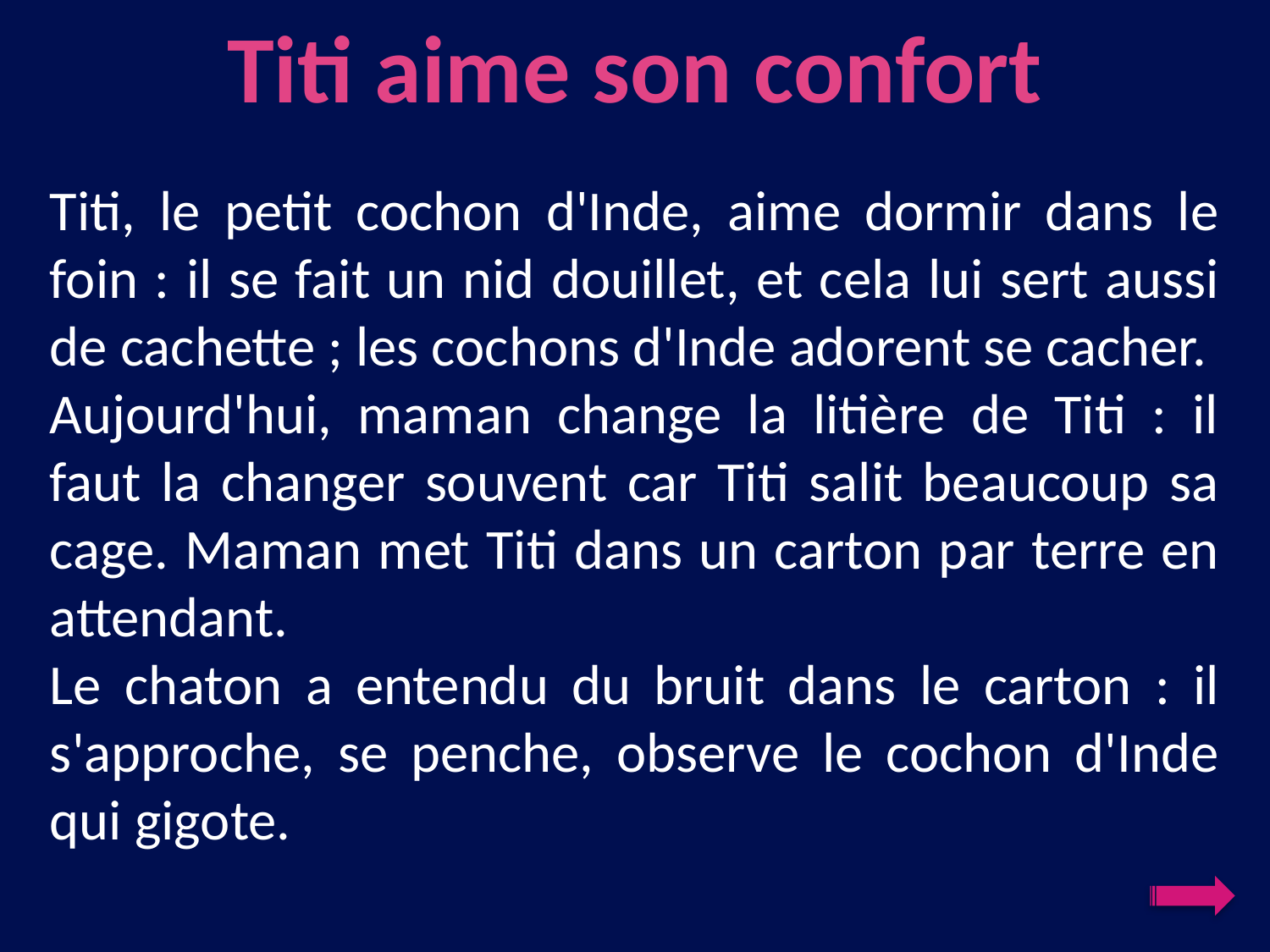

Titi, le petit cochon d'Inde, aime dormir dans le foin : il se fait un nid douillet, et cela lui sert aussi de cachette ; les cochons d'Inde adorent se cacher.
Aujourd'hui, maman change la litière de Titi : il faut la changer souvent car Titi salit beaucoup sa cage. Maman met Titi dans un carton par terre en attendant.
Le chaton a entendu du bruit dans le carton : il s'approche, se penche, observe le cochon d'Inde qui gigote.
Titi aime son confort
# 10